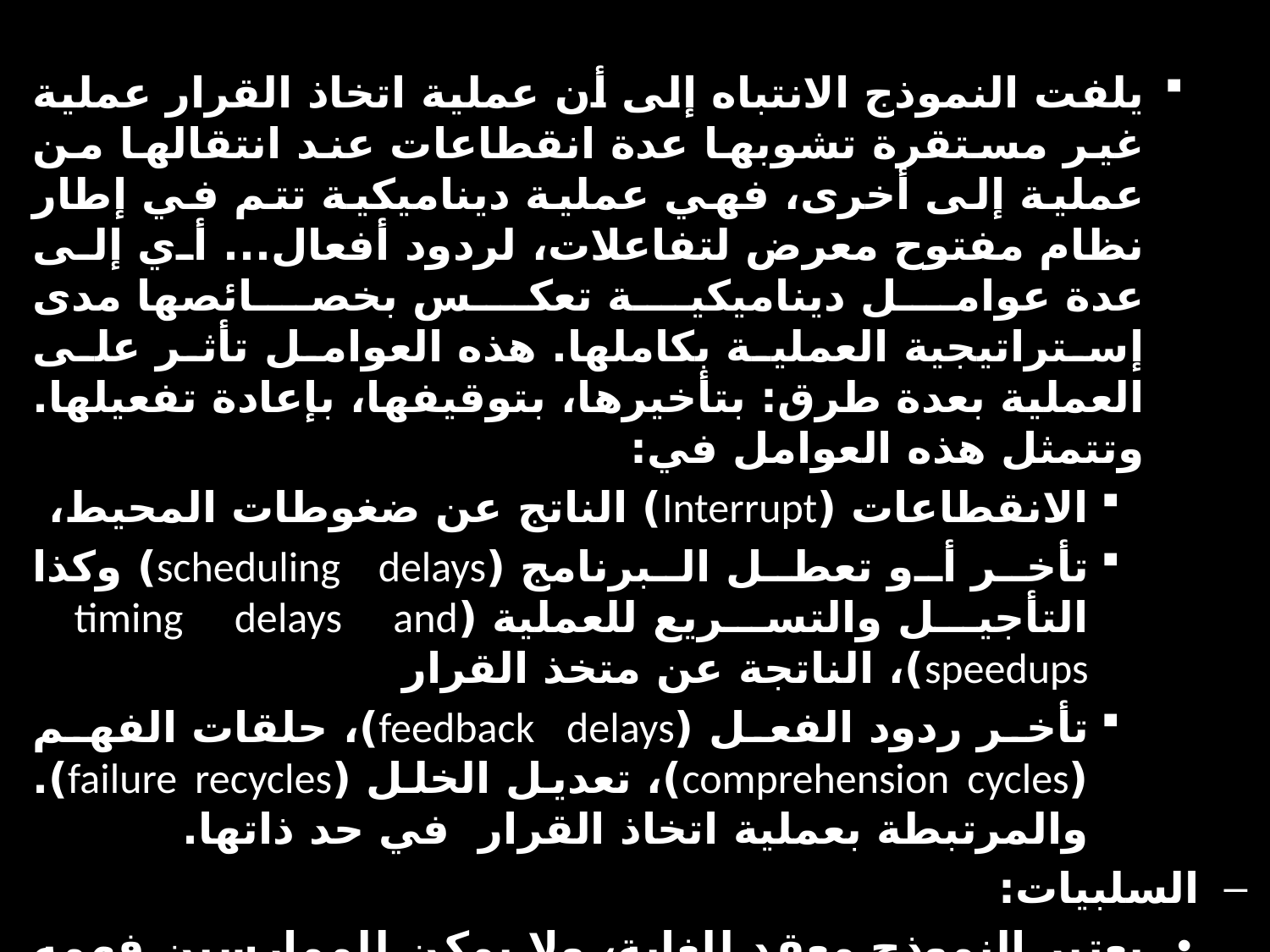

يلفت النموذج الانتباه إلى أن عملية اتخاذ القرار عملية غير مستقرة تشوبها عدة انقطاعات عند انتقالها من عملية إلى أخرى، فهي عملية ديناميكية تتم في إطار نظام مفتوح معرض لتفاعلات، لردود أفعال... أي إلى عدة عوامل ديناميكية تعكس بخصائصها مدى إستراتيجية العملية بكاملها. هذه العوامل تأثر على العملية بعدة طرق: بتأخيرها، بتوقيفها، بإعادة تفعيلها. وتتمثل هذه العوامل في:
الانقطاعات (Interrupt) الناتج عن ضغوطات المحيط،
تأخر أو تعطل البرنامج (scheduling delays) وكذا التأجيل والتسريع للعملية (timing delays and speedups)، الناتجة عن متخذ القرار
تأخر ردود الفعل (feedback delays)، حلقات الفهم (comprehension cycles)، تعديل الخلل (failure recycles). والمرتبطة بعملية اتخاذ القرار  في حد ذاتها.
السلبيات:
يعتبر النموذج معقد للغاية، ولا يمكن للممارسين فهمه بسهولة
يمكن تطبيقه على مستوى المنظمة لكن من الصعب تصوره على المستوى الفردي